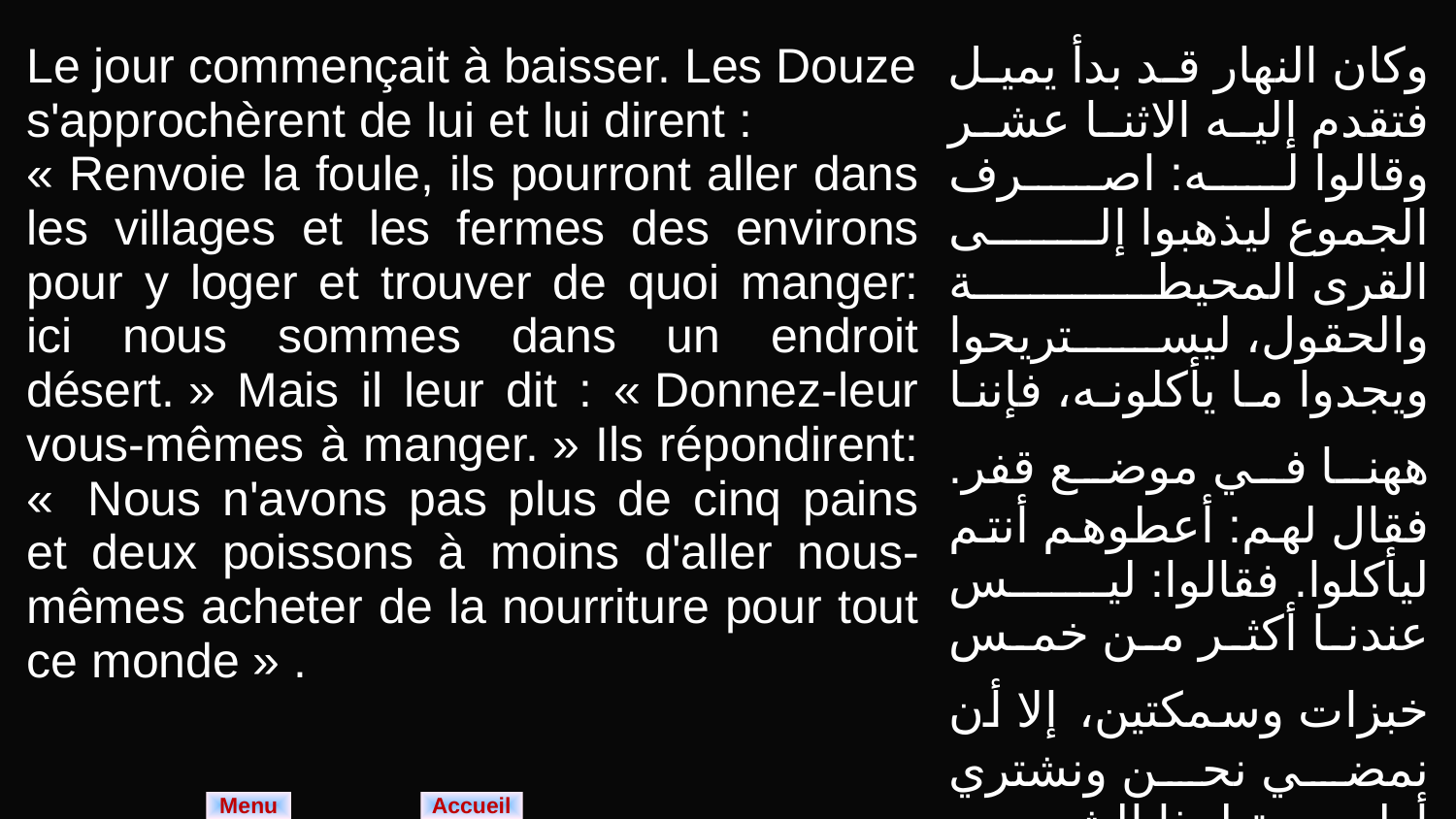

| Le jour commençait à baisser. Les Douze s'approchèrent de lui et lui dirent : « Renvoie la foule, ils pourront aller dans les villages et les fermes des environs pour y loger et trouver de quoi manger: ici nous sommes dans un endroit désert. » Mais il leur dit : « Donnez-leur vous-mêmes à manger. » Ils répondirent: «  Nous n'avons pas plus de cinq pains et deux poissons à moins d'aller nous-mêmes acheter de la nourriture pour tout ce monde » . | وكان النهار قد بدأ يميل فتقدم إليه الاثنا عشر وقالوا له: اصرف الجموع ليذهبوا إلى القرى المحيطة والحقول، ليستريحوا ويجدوا ما يأكلونه، فإننا ههنا في موضع قفر. فقال لهم: أعطوهم أنتم ليأكلوا. فقالوا: ليس عندنا أكثر من خمس خبزات وسمكتين، إلا أن نمضي نحن ونشتري أطعمة لهذا الشعب جميعه. |
| --- | --- |
Menu